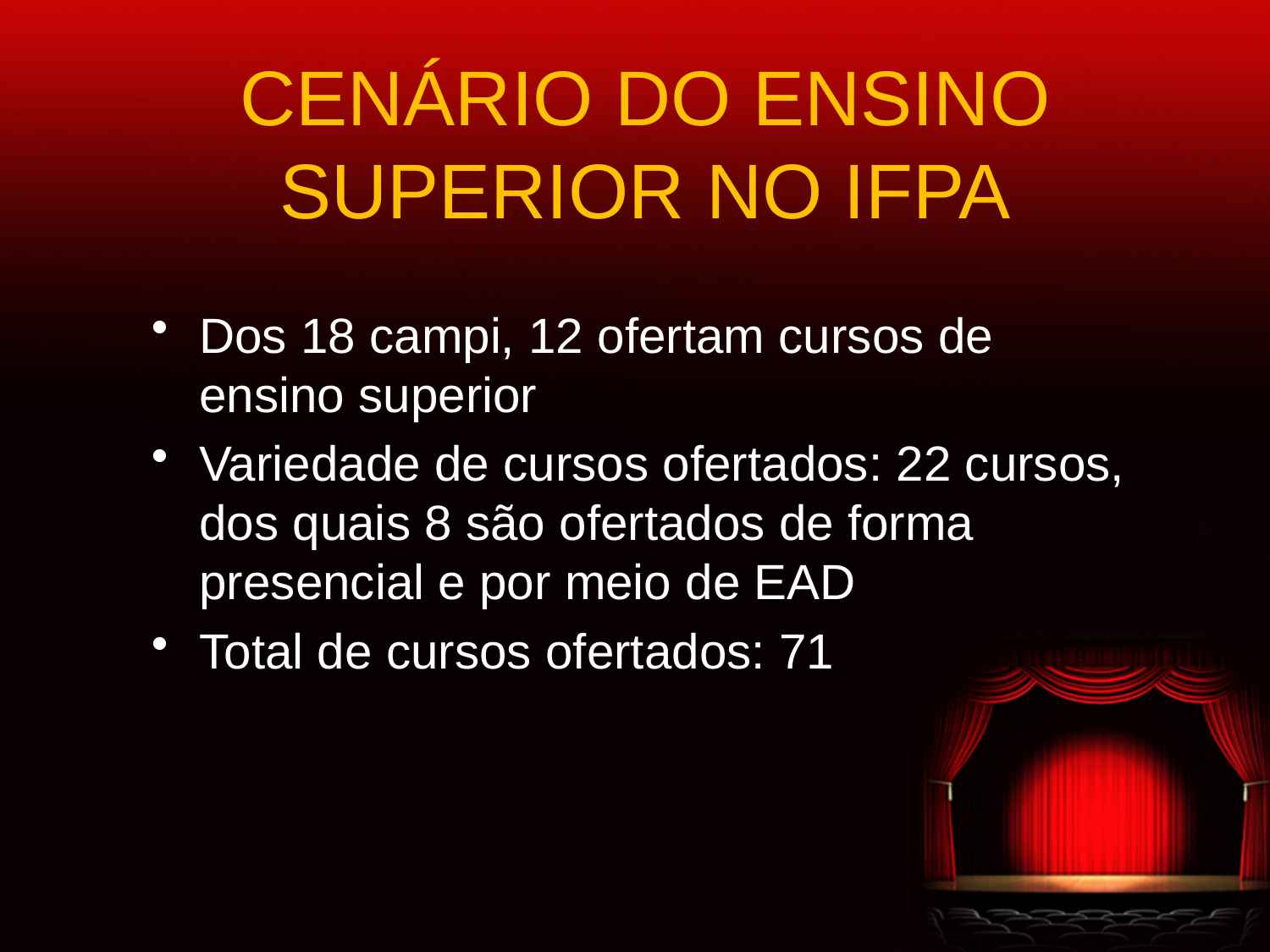

# CENÁRIO DO ENSINO SUPERIOR NO IFPA
Dos 18 campi, 12 ofertam cursos de ensino superior
Variedade de cursos ofertados: 22 cursos, dos quais 8 são ofertados de forma presencial e por meio de EAD
Total de cursos ofertados: 71